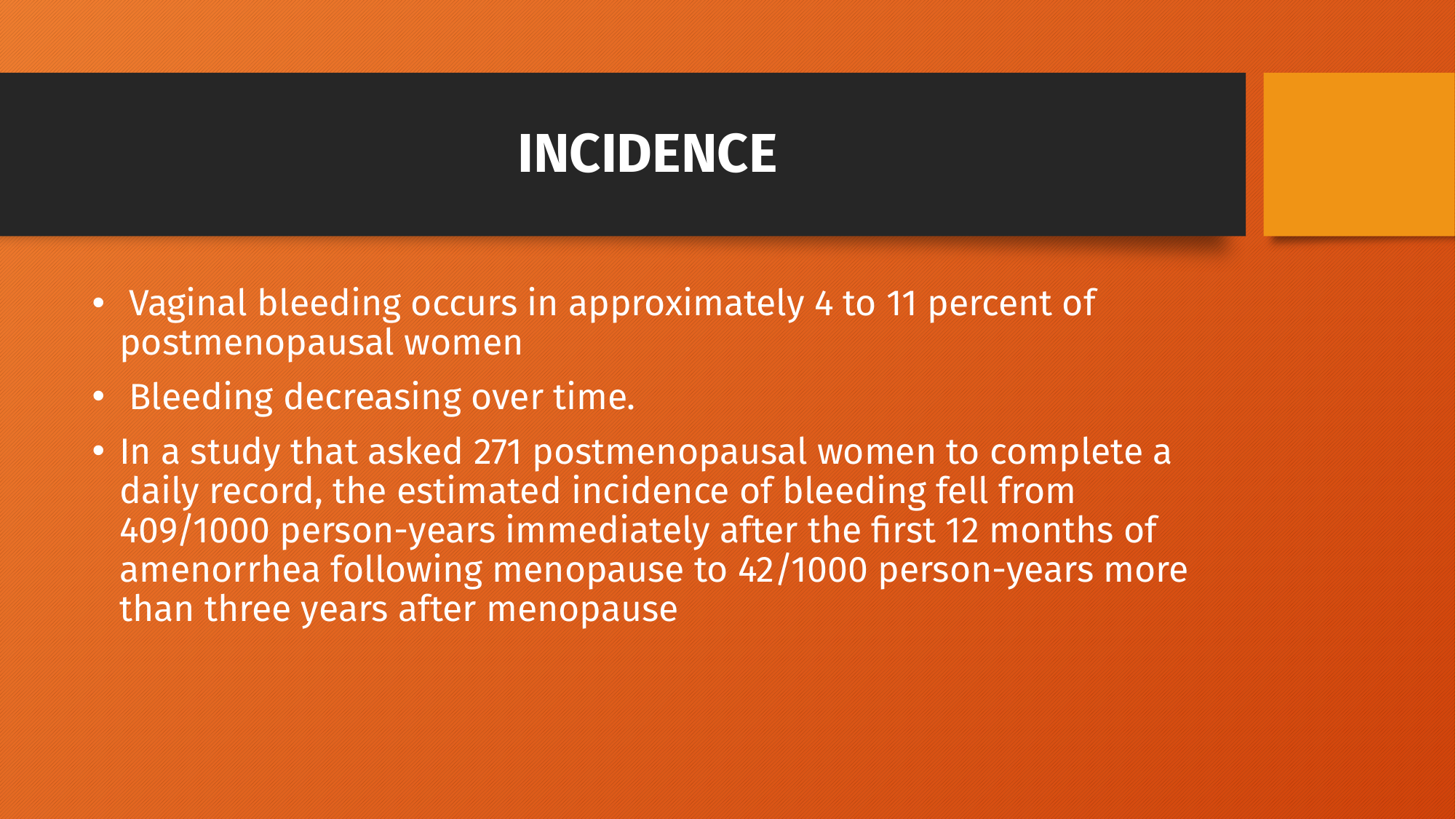

# INCIDENCE
 Vaginal bleeding occurs in approximately 4 to 11 percent of postmenopausal women
 Bleeding decreasing over time.
In a study that asked 271 postmenopausal women to complete a daily record, the estimated incidence of bleeding fell from 409/1000 person-years immediately after the first 12 months of amenorrhea following menopause to 42/1000 person-years more than three years after menopause